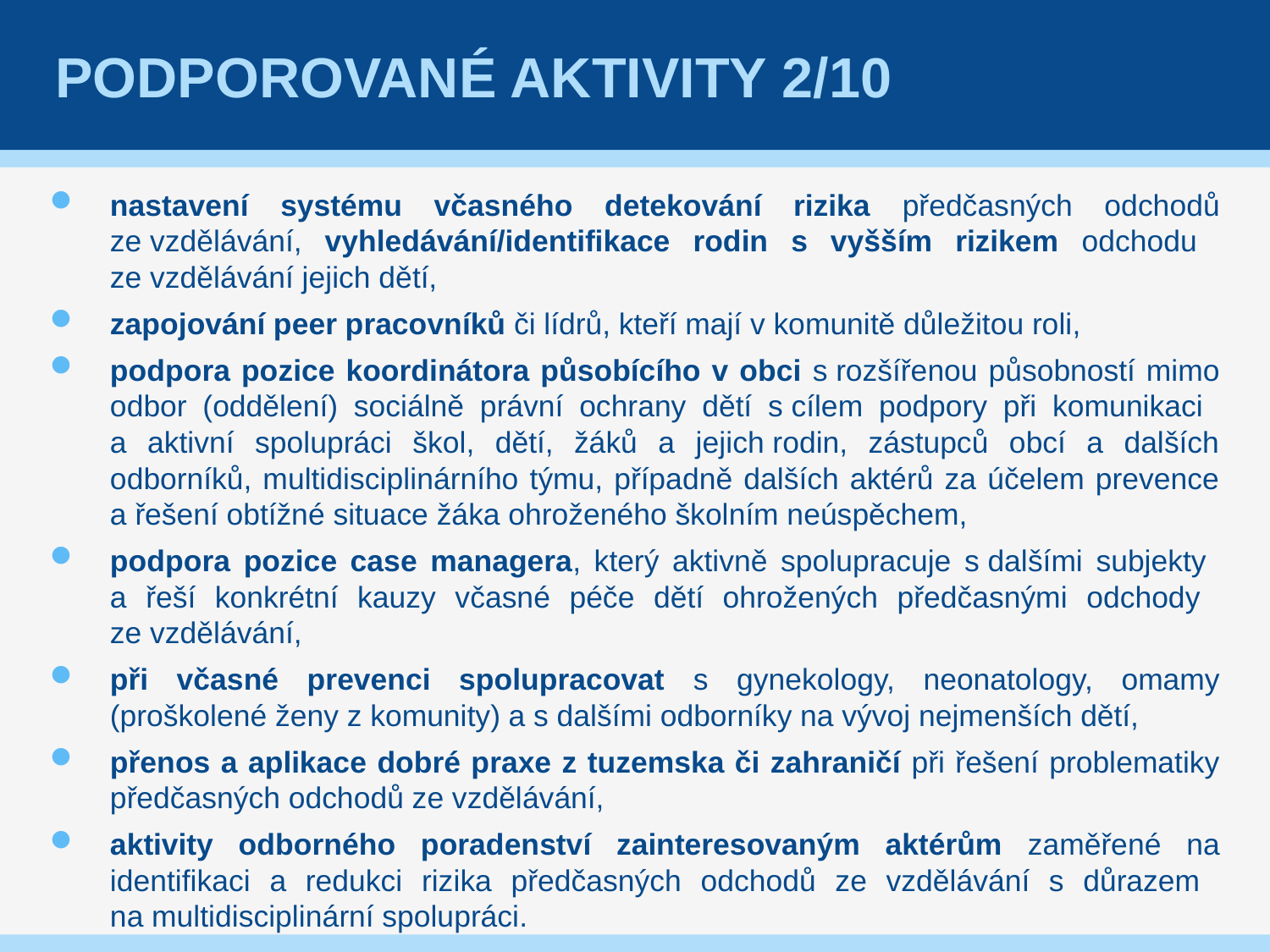

# Podporované aktivity 2/10
nastavení systému včasného detekování rizika předčasných odchodů ze vzdělávání, vyhledávání/identifikace rodin s vyšším rizikem odchodu
ze vzdělávání jejich dětí,
zapojování peer pracovníků či lídrů, kteří mají v komunitě důležitou roli,
podpora pozice koordinátora působícího v obci s rozšířenou působností mimo odbor (oddělení) sociálně právní ochrany dětí s cílem podpory při komunikaci
a aktivní spolupráci škol, dětí, žáků a jejich rodin, zástupců obcí a dalších odborníků, multidisciplinárního týmu, případně dalších aktérů za účelem prevence a řešení obtížné situace žáka ohroženého školním neúspěchem,
podpora pozice case managera, který aktivně spolupracuje s dalšími subjekty
a řeší konkrétní kauzy včasné péče dětí ohrožených předčasnými odchody
ze vzdělávání,
při včasné prevenci spolupracovat s gynekology, neonatology, omamy (proškolené ženy z komunity) a s dalšími odborníky na vývoj nejmenších dětí,
přenos a aplikace dobré praxe z tuzemska či zahraničí při řešení problematiky předčasných odchodů ze vzdělávání,
aktivity odborného poradenství zainteresovaným aktérům zaměřené na identifikaci a redukci rizika předčasných odchodů ze vzdělávání s důrazem
na multidisciplinární spolupráci.